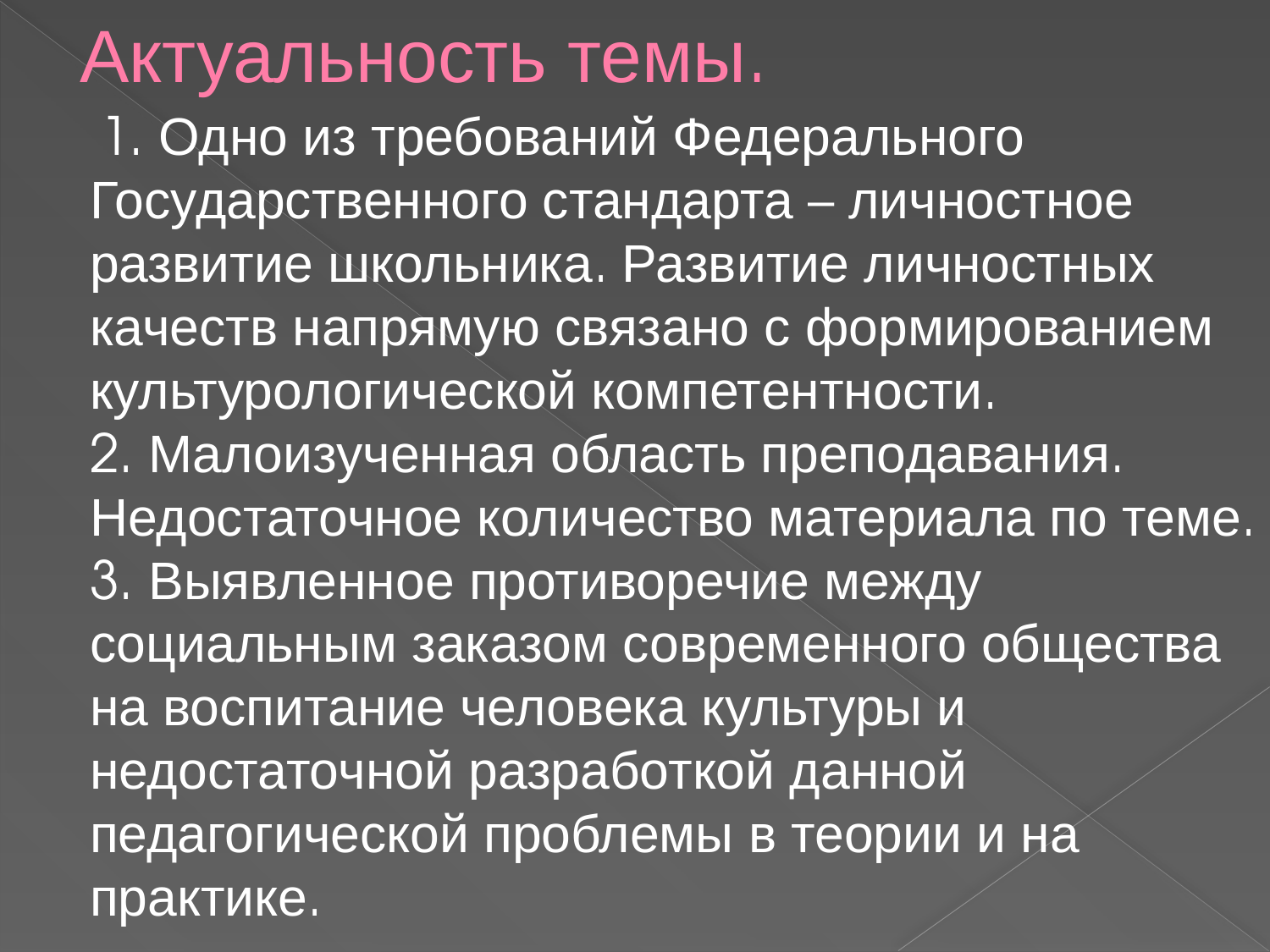

# Актуальность темы.
      1. Одно из требований Федерального Государственного стандарта – личностное развитие школьника. Развитие личностных качеств напрямую связано с формированием культурологической компетентности.
2. Малоизученная область преподавания. Недостаточное количество материала по теме.
3. Выявленное противоречие между социальным заказом современного общества на воспитание человека культуры и недостаточной разработкой данной педагогической проблемы в теории и на практике.